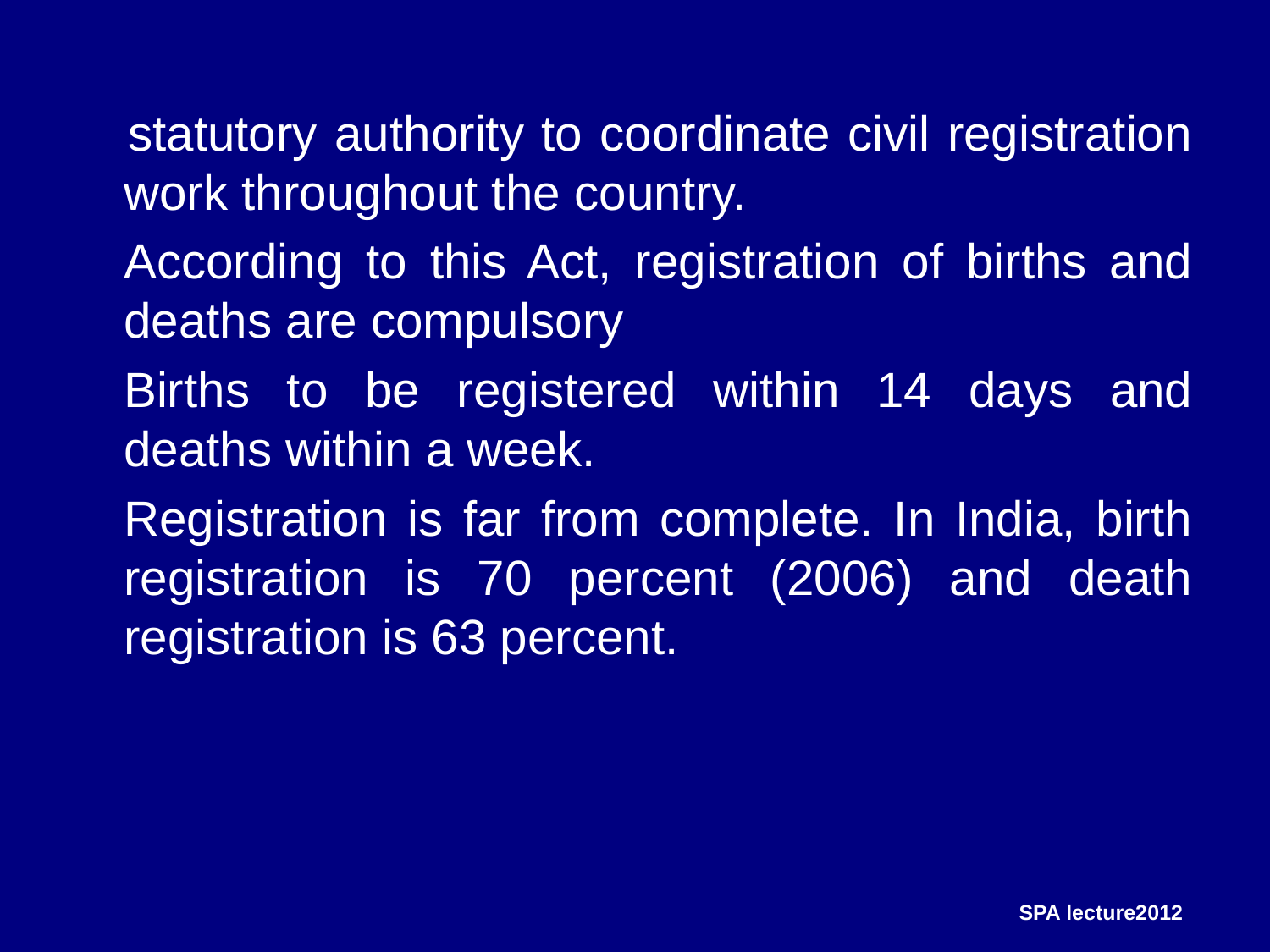

statutory authority to coordinate civil registration work throughout the country.
	According to this Act, registration of births and deaths are compulsory
	Births to be registered within 14 days and deaths within a week.
	Registration is far from complete. In India, birth registration is 70 percent (2006) and death registration is 63 percent.
SPA lecture2012